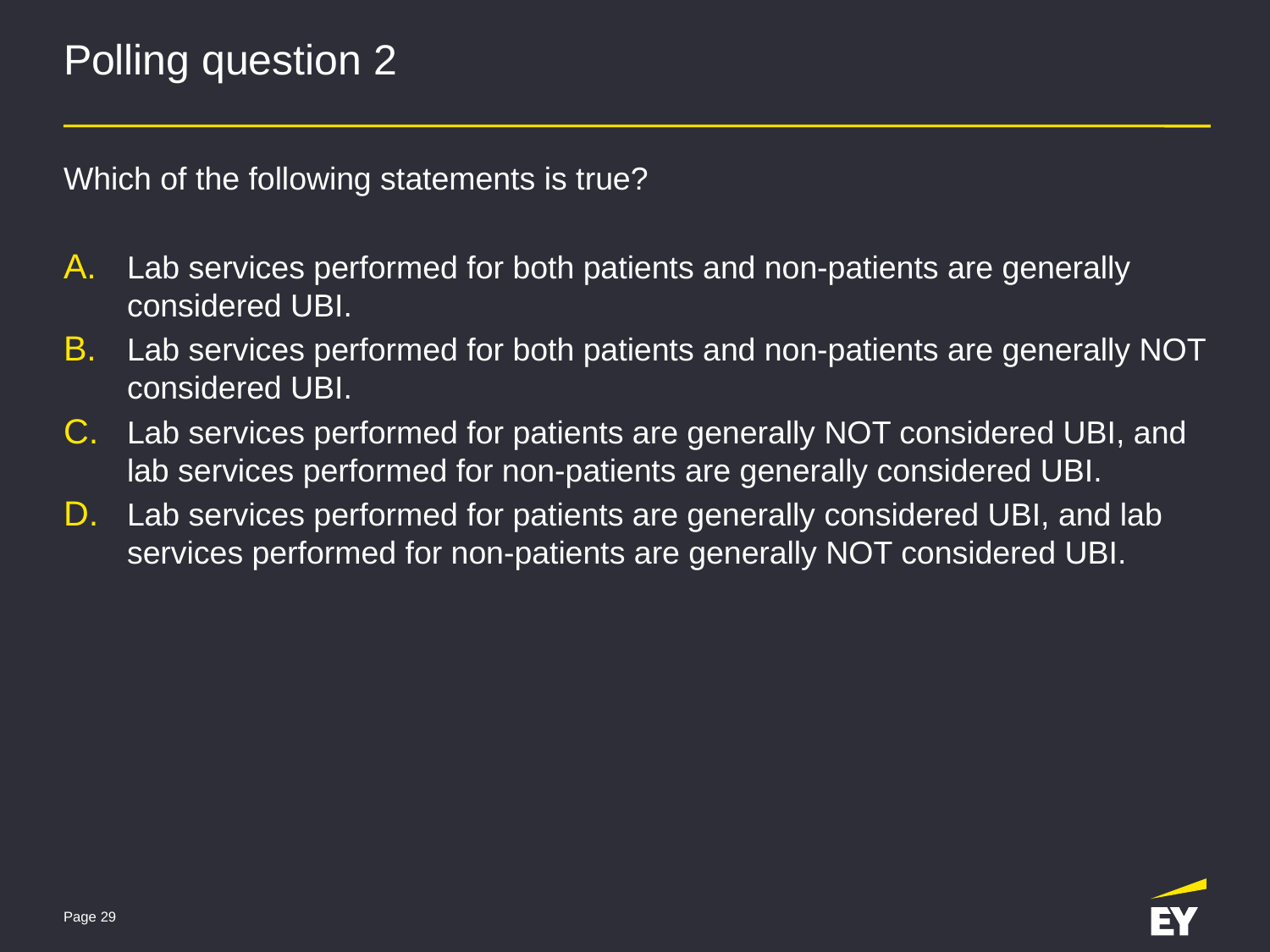

# Polling question 2
Which of the following statements is true?

Lab services performed for both patients and non-patients are generally considered UBI.
Lab services performed for both patients and non-patients are generally NOT considered UBI.
Lab services performed for patients are generally NOT considered UBI, and lab services performed for non-patients are generally considered UBI.
Lab services performed for patients are generally considered UBI, and lab services performed for non-patients are generally NOT considered UBI.